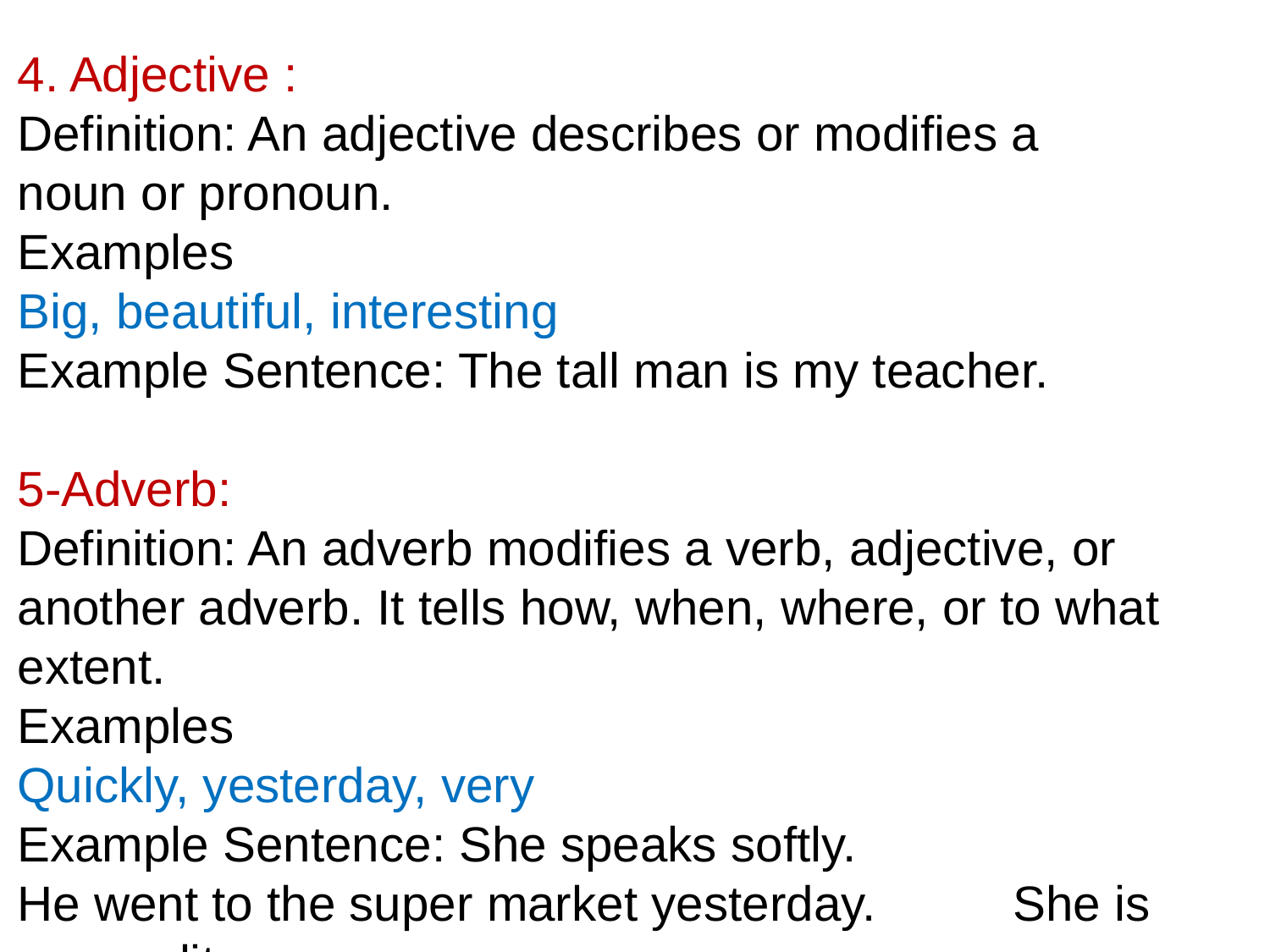

4. Adjective :
Definition: An adjective describes or modifies a noun or pronoun.
Examples
Big, beautiful, interesting
Example Sentence: The tall man is my teacher.

5-Adverb:
Definition: An adverb modifies a verb, adjective, or another adverb. It tells how, when, where, or to what extent.
Examples
Quickly, yesterday, very
Example Sentence: She speaks softly.
He went to the super market yesterday.          She is very polite.